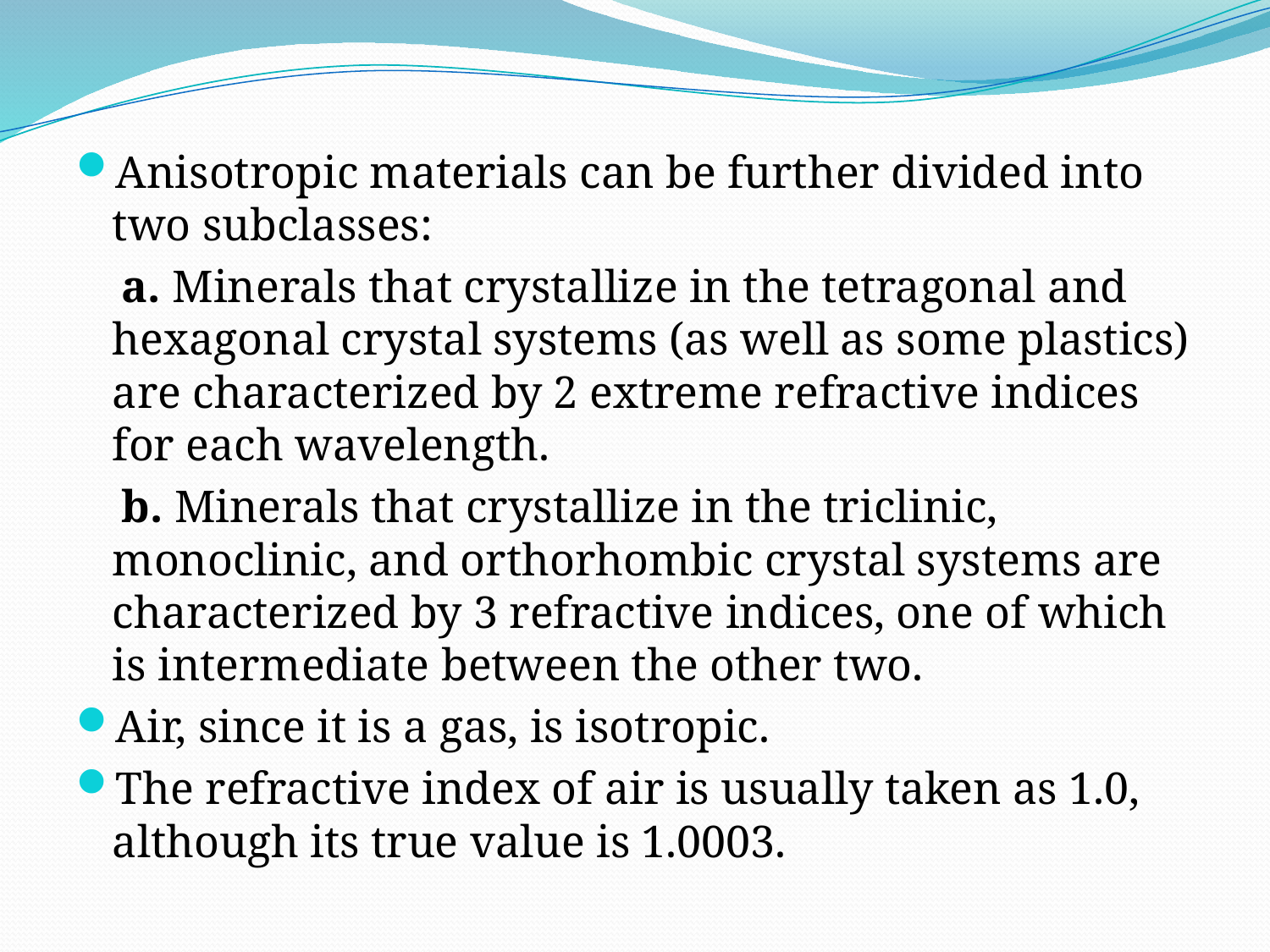

#
Anisotropic materials can be further divided into two subclasses:
    a. Minerals that crystallize in the tetragonal and hexagonal crystal systems (as well as some plastics) are characterized by 2 extreme refractive indices for each wavelength.
    b. Minerals that crystallize in the triclinic, monoclinic, and orthorhombic crystal systems are characterized by 3 refractive indices, one of which is intermediate between the other two.
Air, since it is a gas, is isotropic.
The refractive index of air is usually taken as 1.0, although its true value is 1.0003.